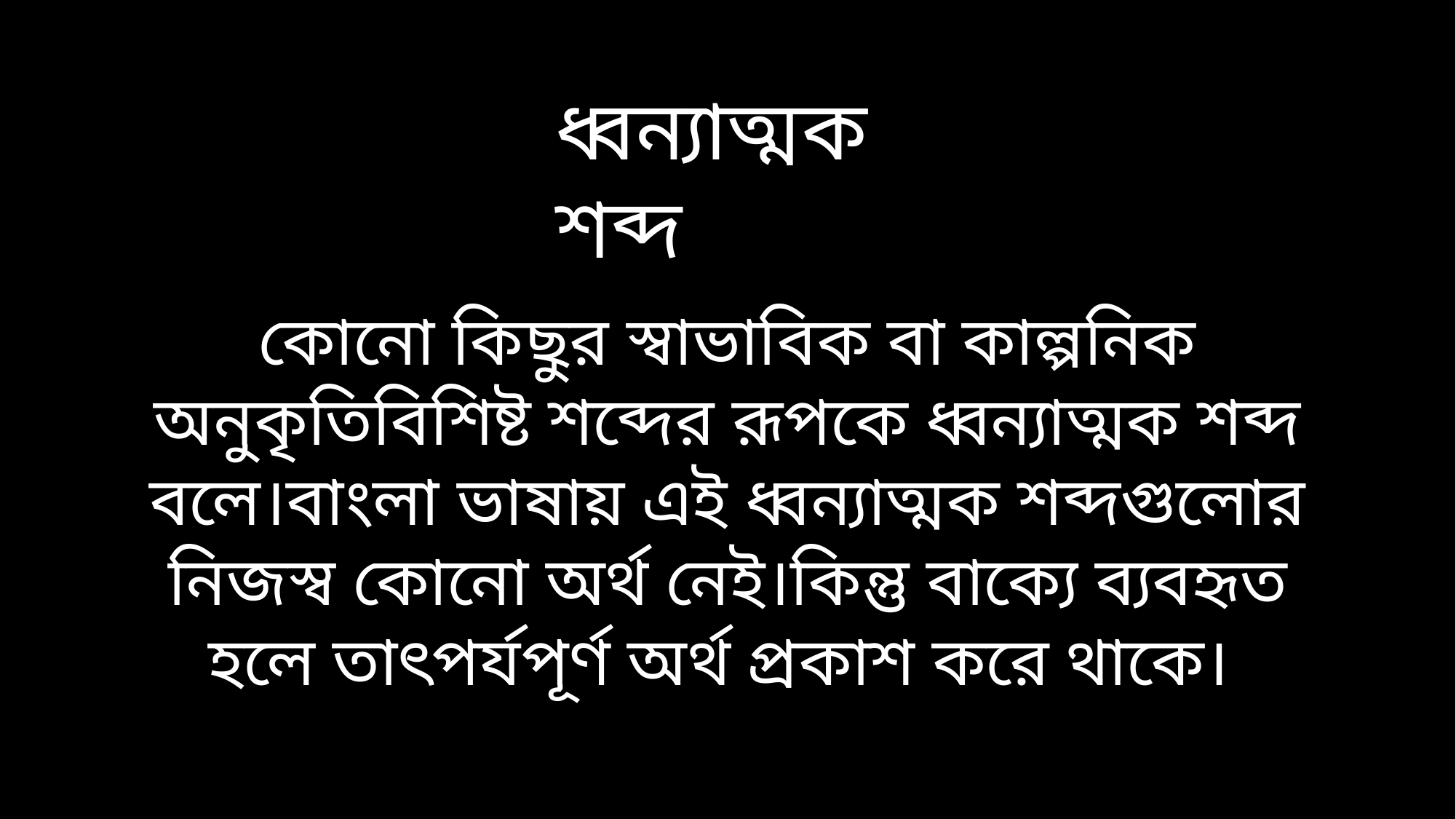

ধ্বন্যাত্মক শব্দ
কোনো কিছুর স্বাভাবিক বা কাল্পনিক অনুকৃতিবিশিষ্ট শব্দের রূপকে ধ্বন্যাত্মক শব্দ বলে।বাংলা ভাষায় এই ধ্বন্যাত্মক শব্দগুলোর নিজস্ব কোনো অর্থ নেই।কিন্তু বাক্যে ব্যবহৃত হলে তাৎপর্যপূর্ণ অর্থ প্রকাশ করে থাকে।